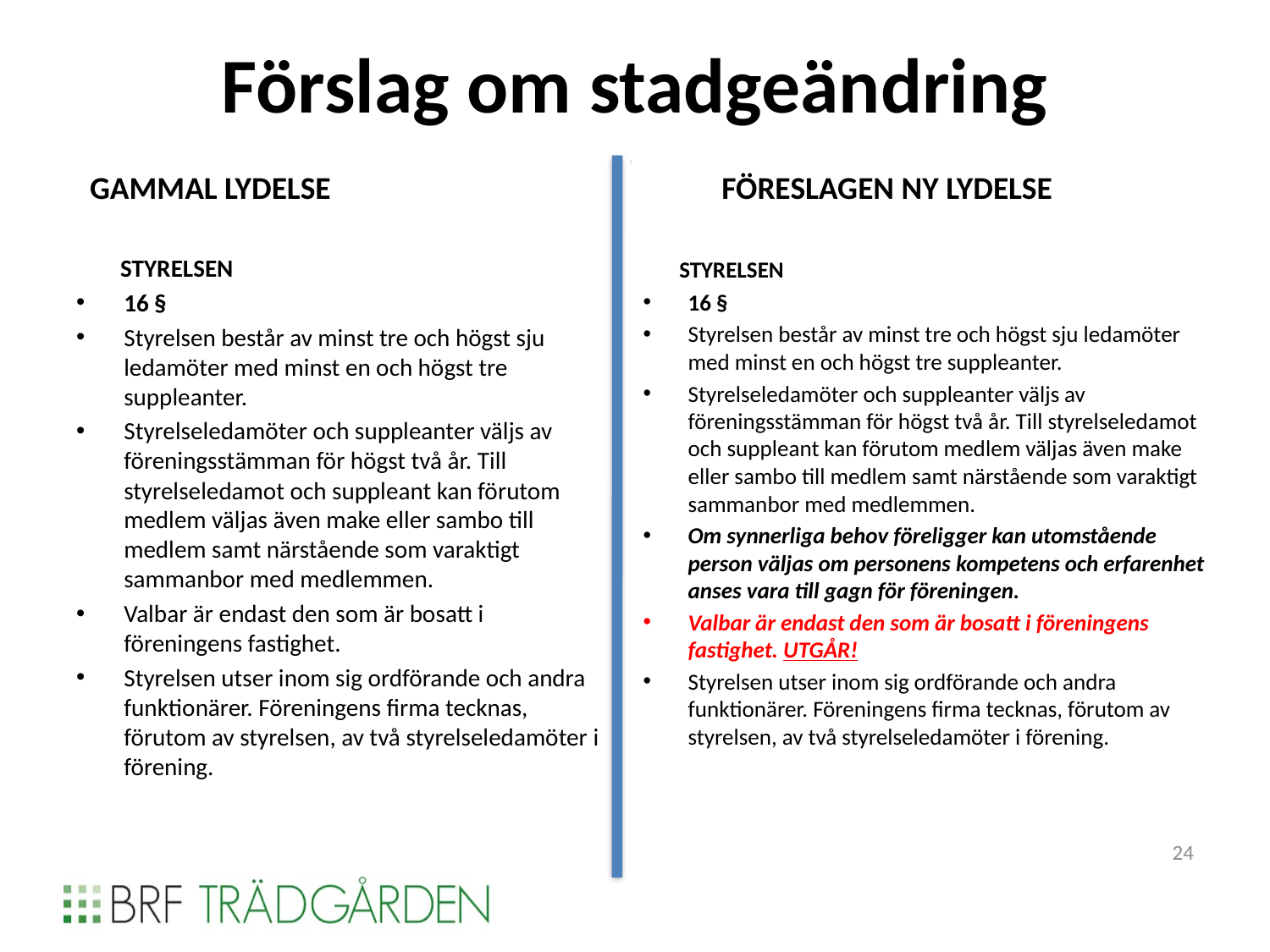

# Förslag om stadgeändring
     GAMMAL LYDELSE	                                        FÖRESLAGEN NY LYDELSE
        STYRELSEN
16 §
Styrelsen består av minst tre och högst sju ledamöter med minst en och högst tre suppleanter.
Styrelseledamöter och suppleanter väljs av föreningsstämman för högst två år. Till styrelseledamot och suppleant kan förutom medlem väljas även make eller sambo till medlem samt närstående som varaktigt sammanbor med medlemmen.
Valbar är endast den som är bosatt i föreningens fastighet.
Styrelsen utser inom sig ordförande och andra funktionärer. Föreningens firma tecknas, förutom av styrelsen, av två styrelseledamöter i förening.

       STYRELSEN
16 §
Styrelsen består av minst tre och högst sju ledamöter med minst en och högst tre suppleanter.
Styrelseledamöter och suppleanter väljs av föreningsstämman för högst två år. Till styrelseledamot och suppleant kan förutom medlem väljas även make eller sambo till medlem samt närstående som varaktigt sammanbor med medlemmen.
Om synnerliga behov föreligger kan utomstående person väljas om personens kompetens och erfarenhet anses vara till gagn för föreningen.
Valbar är endast den som är bosatt i föreningens fastighet. UTGÅR!
Styrelsen utser inom sig ordförande och andra funktionärer. Föreningens firma tecknas, förutom av styrelsen, av två styrelseledamöter i förening.

24